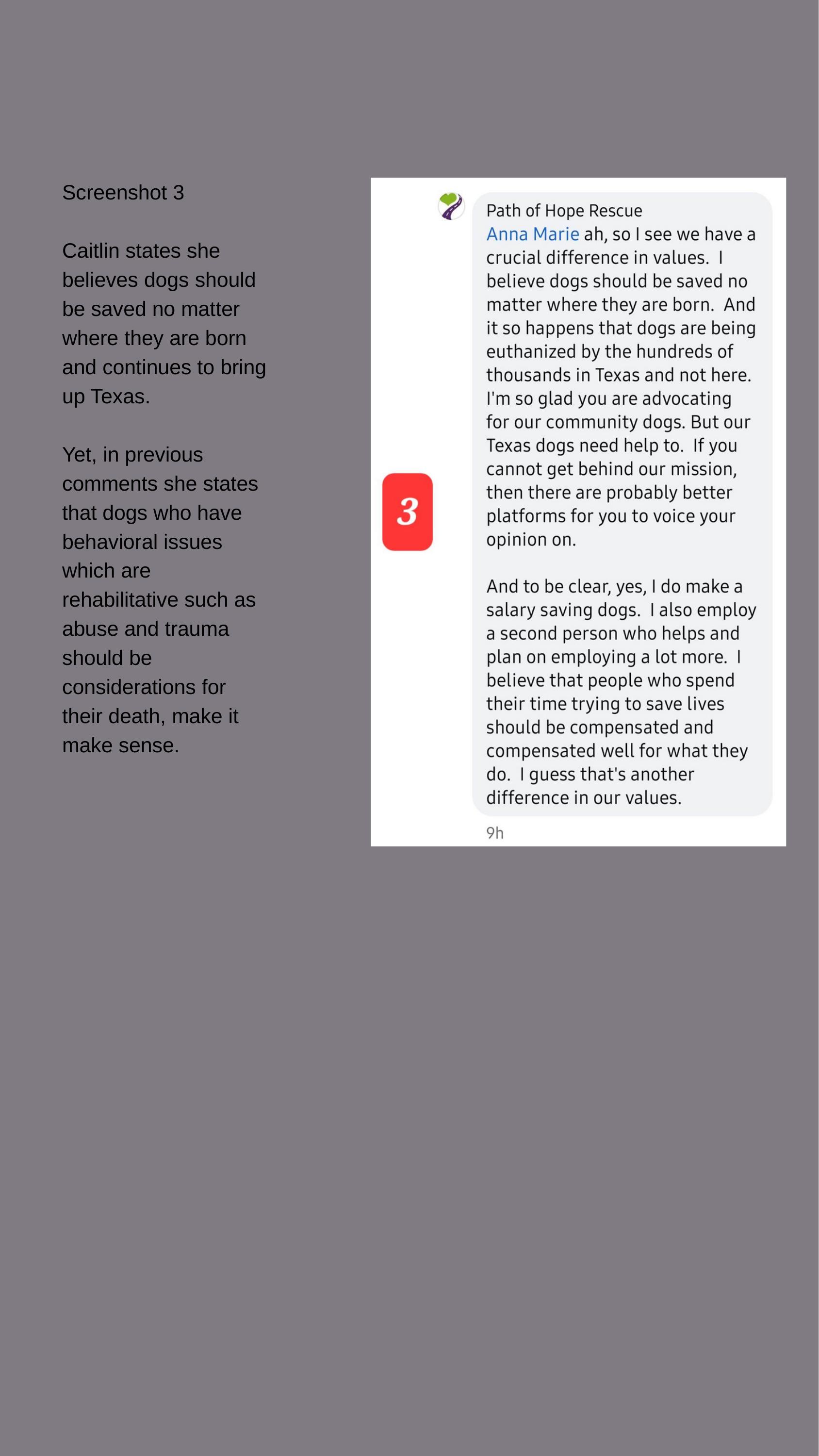

Screenshot 3

Caitlin states she believes dogs should be saved no matter where they are born and continues to bring up Texas.

Yet, in previous comments she states that dogs who have behavioral issues which are rehabilitative such as abuse and trauma should be considerations for their death, make it make sense.